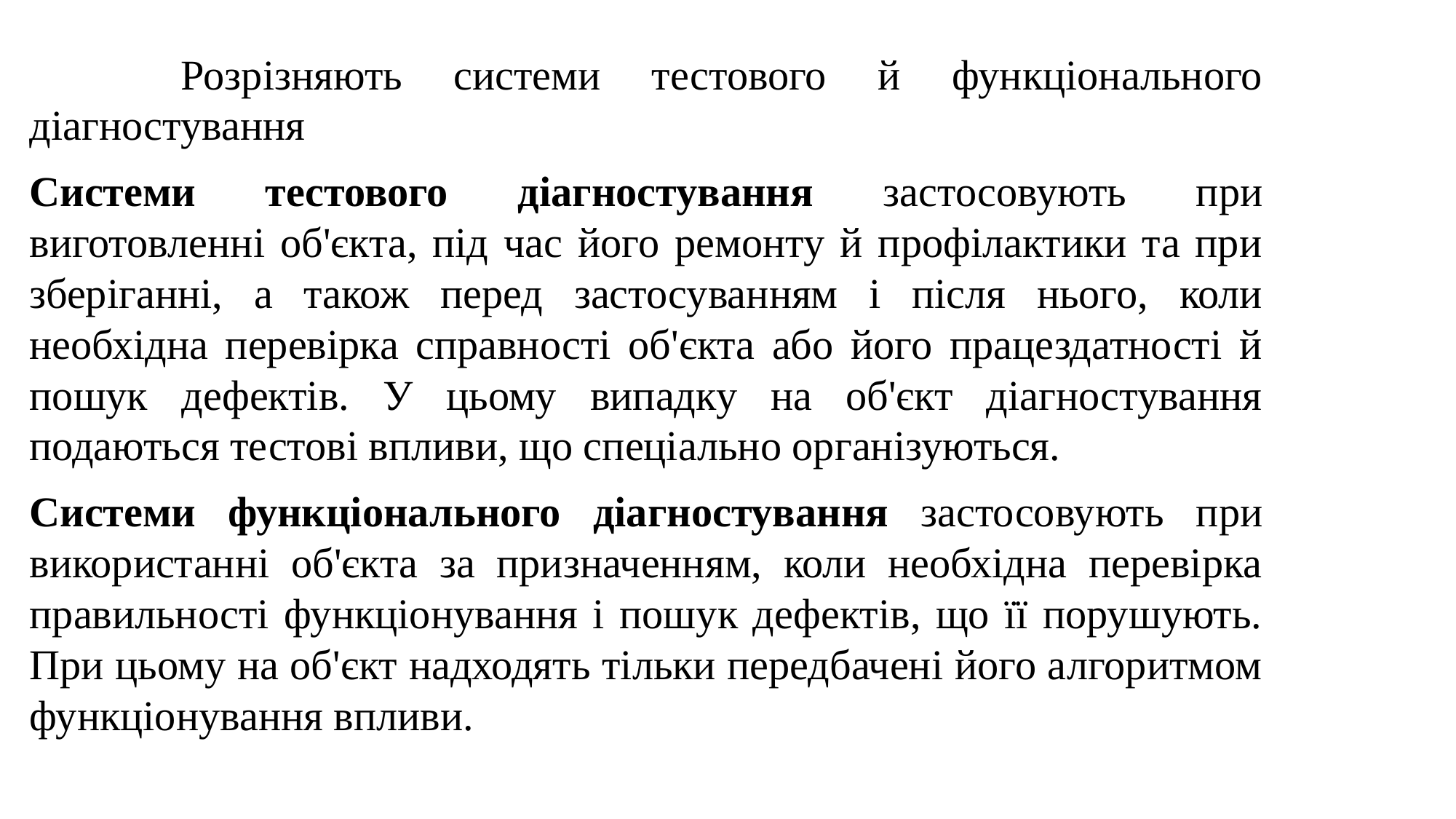

Розрізняють системи тестового й функціонального діагностування
Системи тестового діагностування застосовують при виготовленні об'єкта, під час його ремонту й профілактики та при зберіганні, а також перед застосуванням і після нього, коли необхідна перевірка справності об'єкта або його працездатності й пошук дефектів. У цьому випадку на об'єкт діагностування подаються тестові впливи, що спеціально організуються.
Системи функціонального діагностування застосовують при використанні об'єкта за призначенням, коли необхідна перевірка правильності функціонування і пошук дефектів, що її порушують. При цьому на об'єкт надходять тільки передбачені його алгоритмом функціонування впливи.